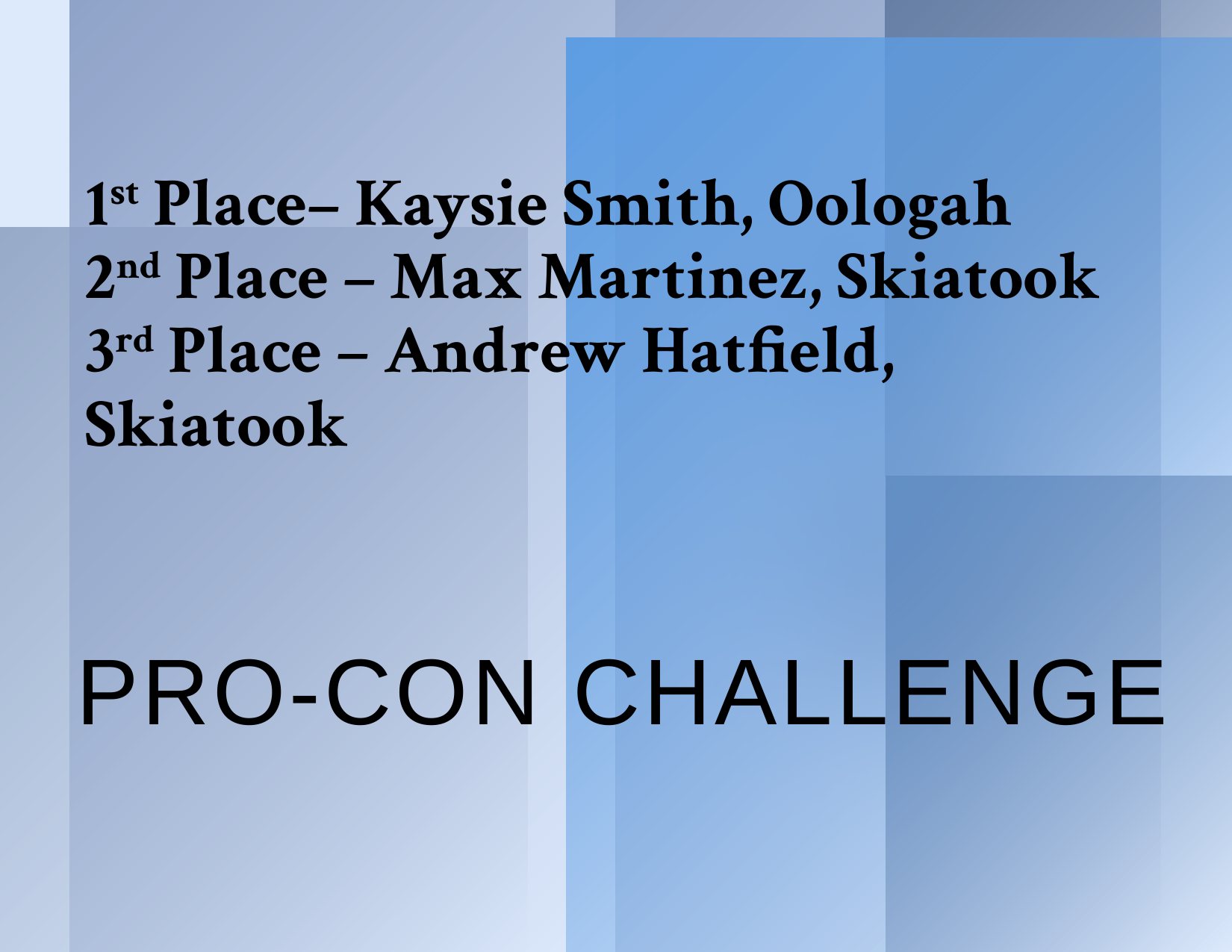

# 1st Place– Kaysie Smith, Oologah 2nd Place – Max Martinez, Skiatook 3rd Place – Andrew Hatfield, Skiatook
Pro-Con Challenge